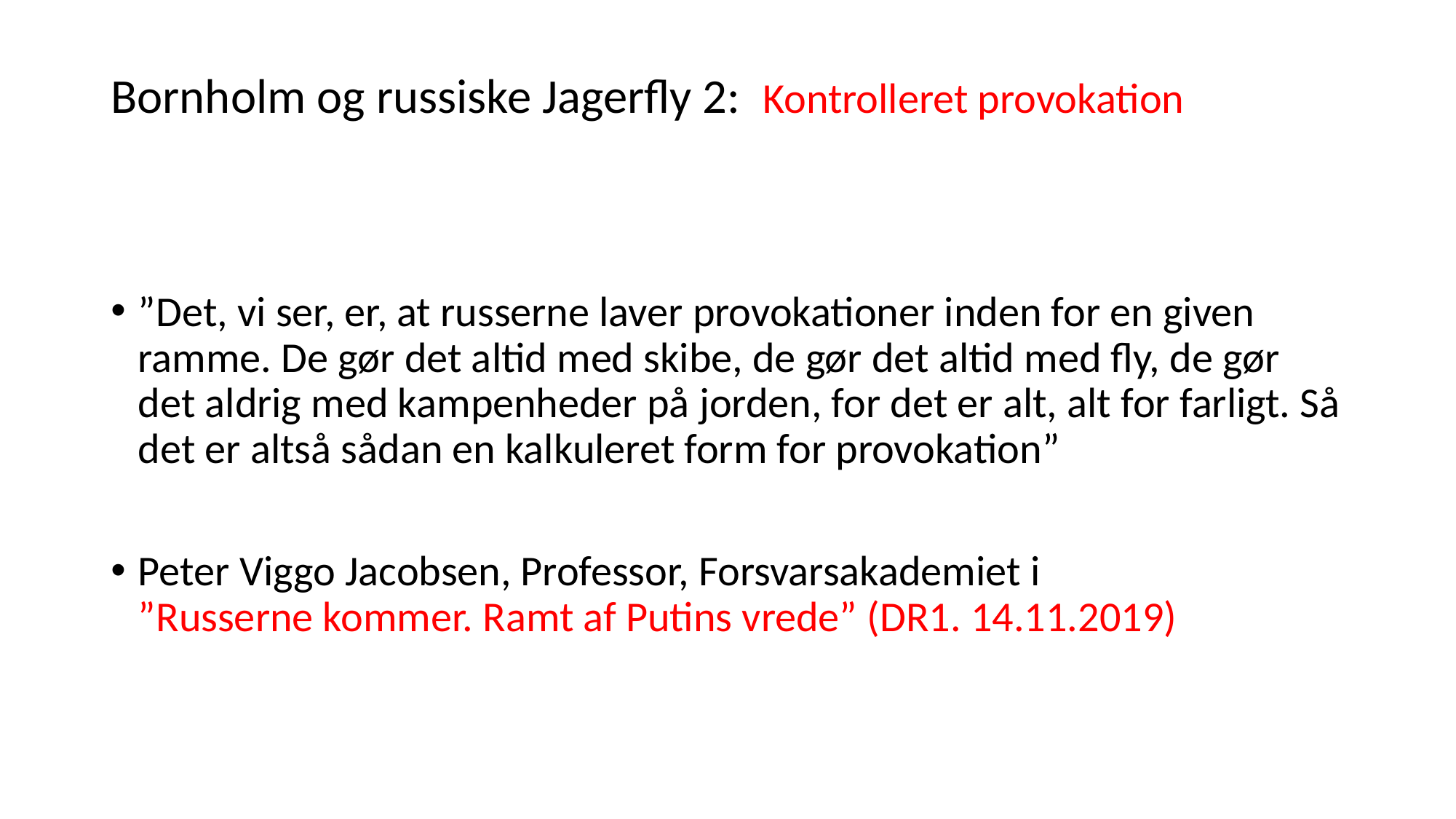

# Bornholm og russiske Jagerfly 2:  Kontrolleret provokation

”Det, vi ser, er, at russerne laver provokationer inden for en given ramme. De gør det altid med skibe, de gør det altid med fly, de gør det aldrig med kampenheder på jorden, for det er alt, alt for farligt. Så det er altså sådan en kalkuleret form for provokation”

Peter Viggo Jacobsen, Professor, Forsvarsakademiet i                    ”Russerne kommer. Ramt af Putins vrede” (DR1. 14.11.2019)